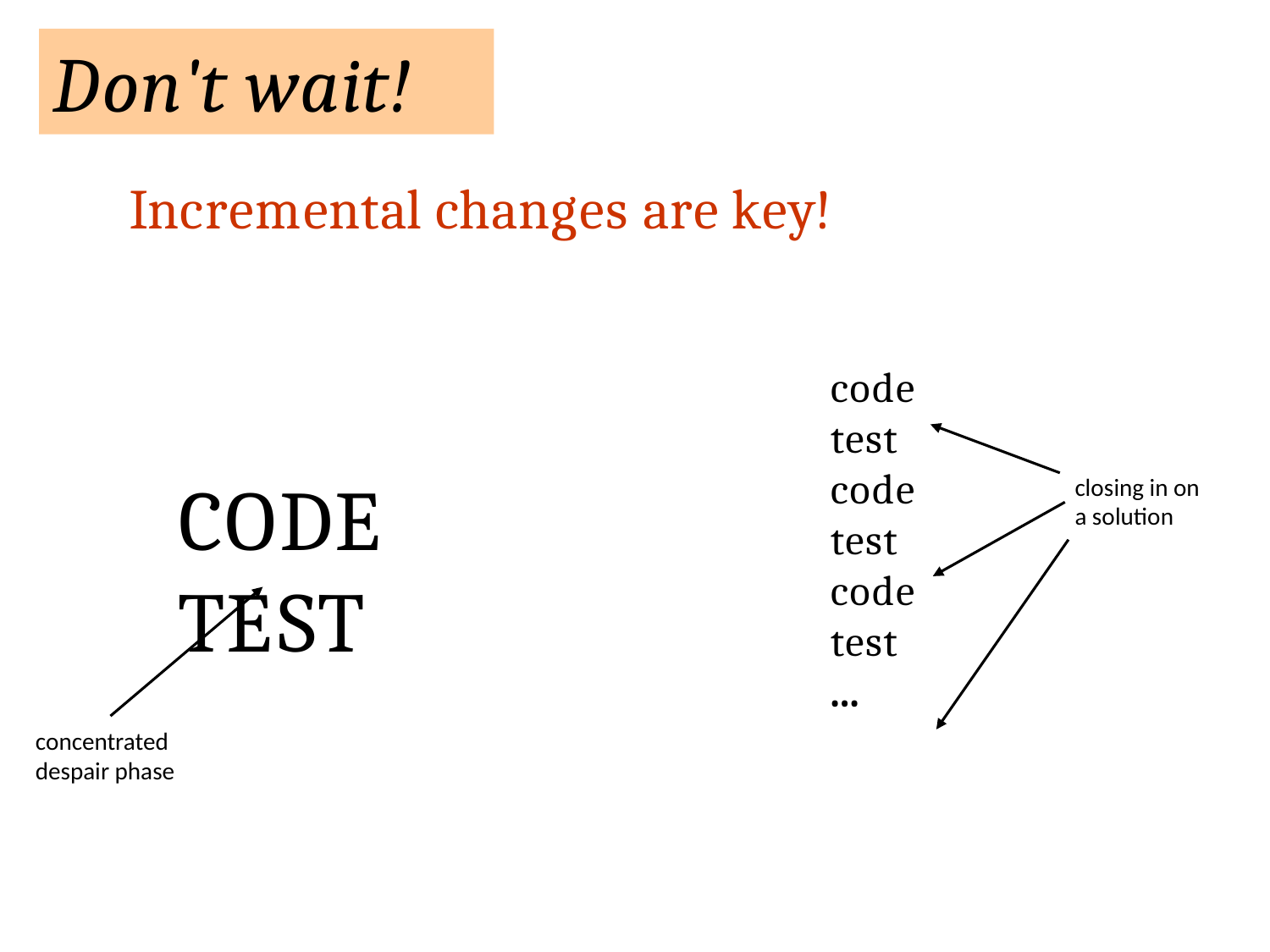

Don't wait!
Incremental changes are key!
code
test
code
test
code
test
...

CODE
TEST
closing in on a solution

concentrated despair phase